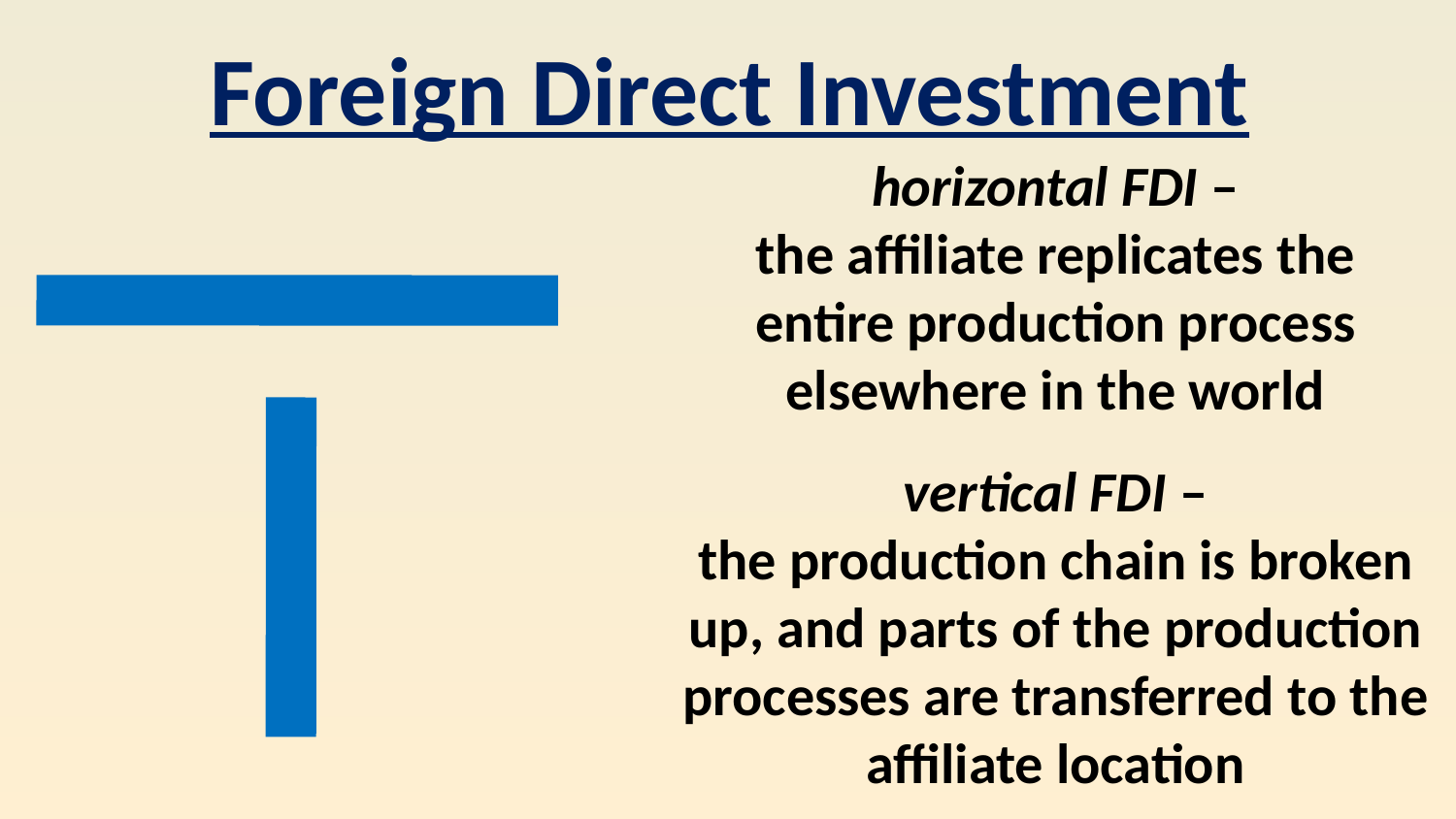

Foreign Direct Investment
horizontal FDI –
the affiliate replicates the
entire production process elsewhere in the world

vertical FDI –
the production chain is broken up, and parts of the production processes are transferred to the affiliate location